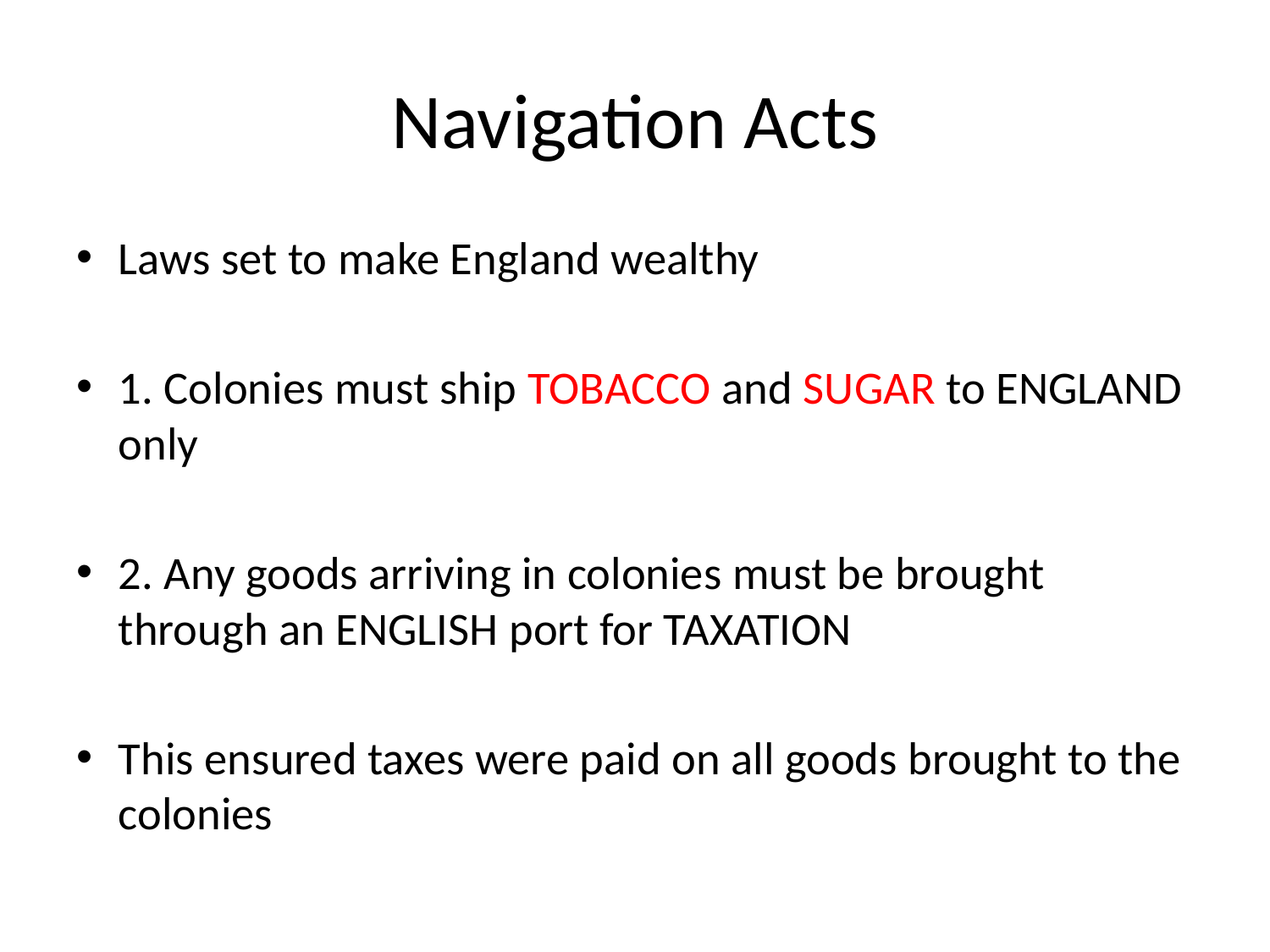

# Navigation Acts
Laws set to make England wealthy

1. Colonies must ship TOBACCO and SUGAR to ENGLAND only

2. Any goods arriving in colonies must be brought through an ENGLISH port for TAXATION

This ensured taxes were paid on all goods brought to the colonies